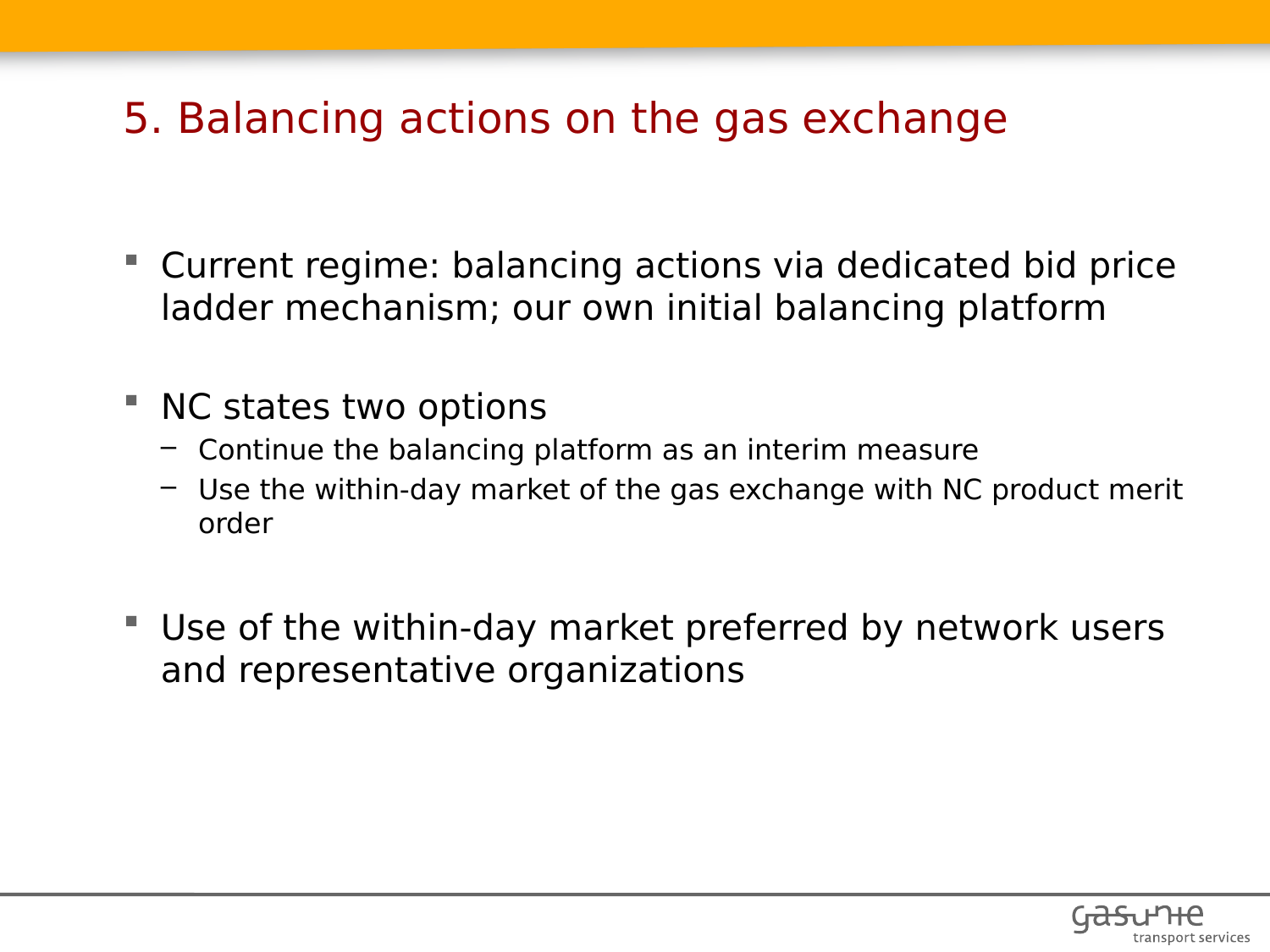

# 5. Balancing actions on the gas exchange

Current regime: balancing actions via dedicated bid price ladder mechanism; our own initial balancing platform

NC states two options
Continue the balancing platform as an interim measure
Use the within-day market of the gas exchange with NC product merit order

Use of the within-day market preferred by network users and representative organizations